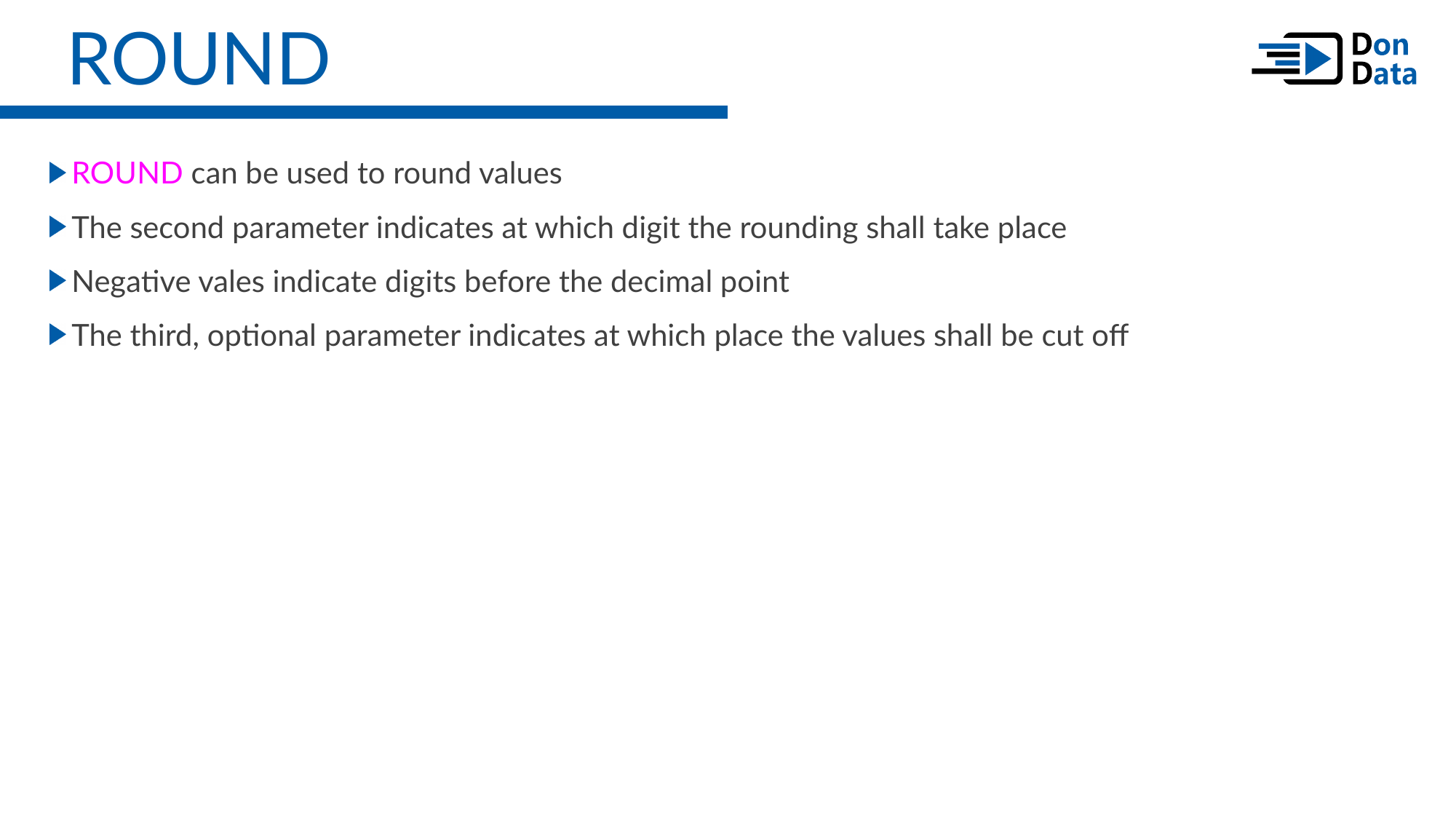

ROUND
ROUND can be used to round values
The second parameter indicates at which digit the rounding shall take place
Negative vales indicate digits before the decimal point
The third, optional parameter indicates at which place the values shall be cut off